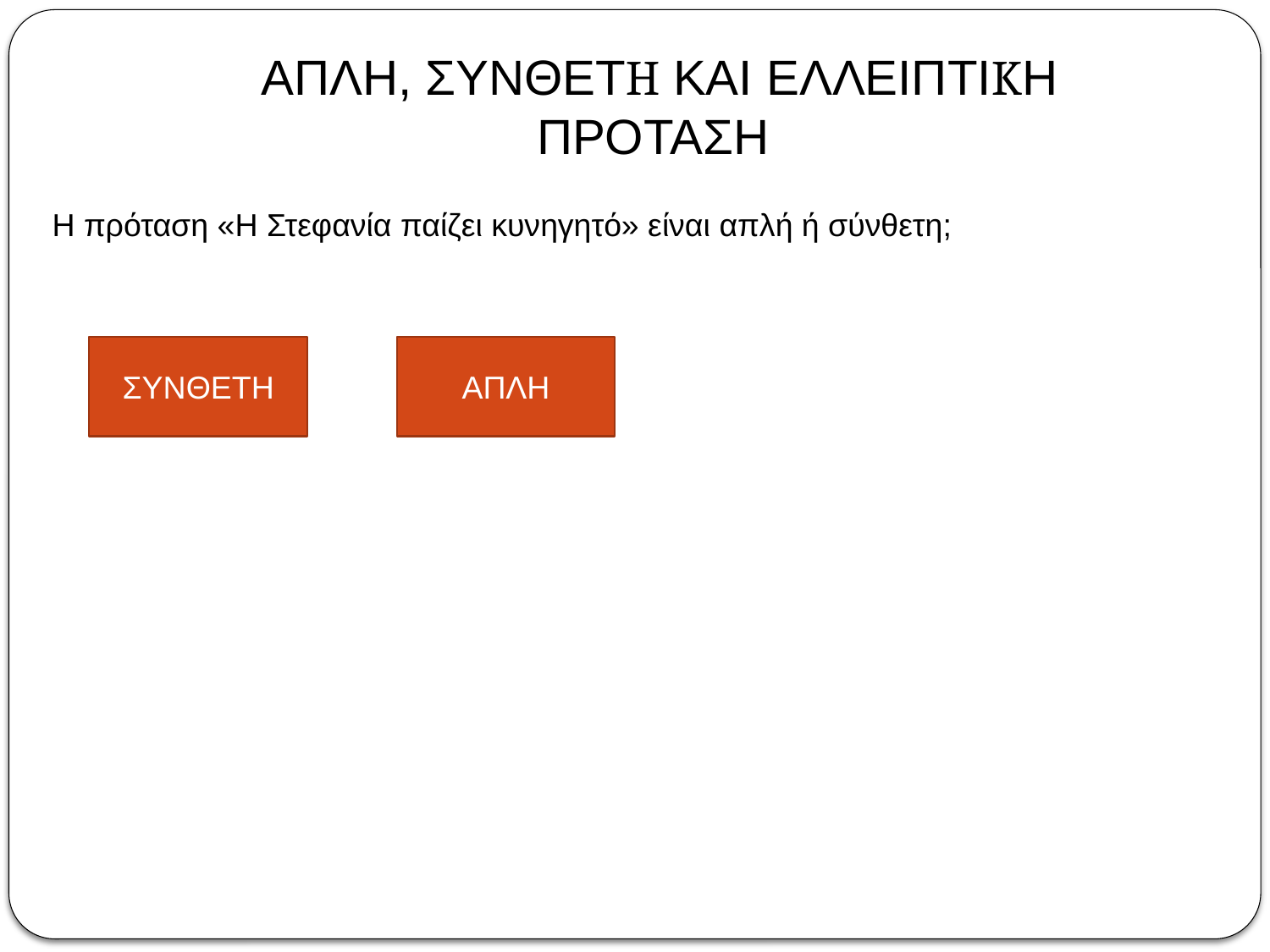

ΑΠΛΗ, ΣΥΝΘΕΤH KAI ΕΛΛΕΙΠΤΙKΗ ΠΡΟΤΑΣΗ
Η πρόταση «Η Στεφανία παίζει κυνηγητό» είναι απλή ή σύνθετη;
ΣΥΝΘΕΤΗ
ΑΠΛΗ